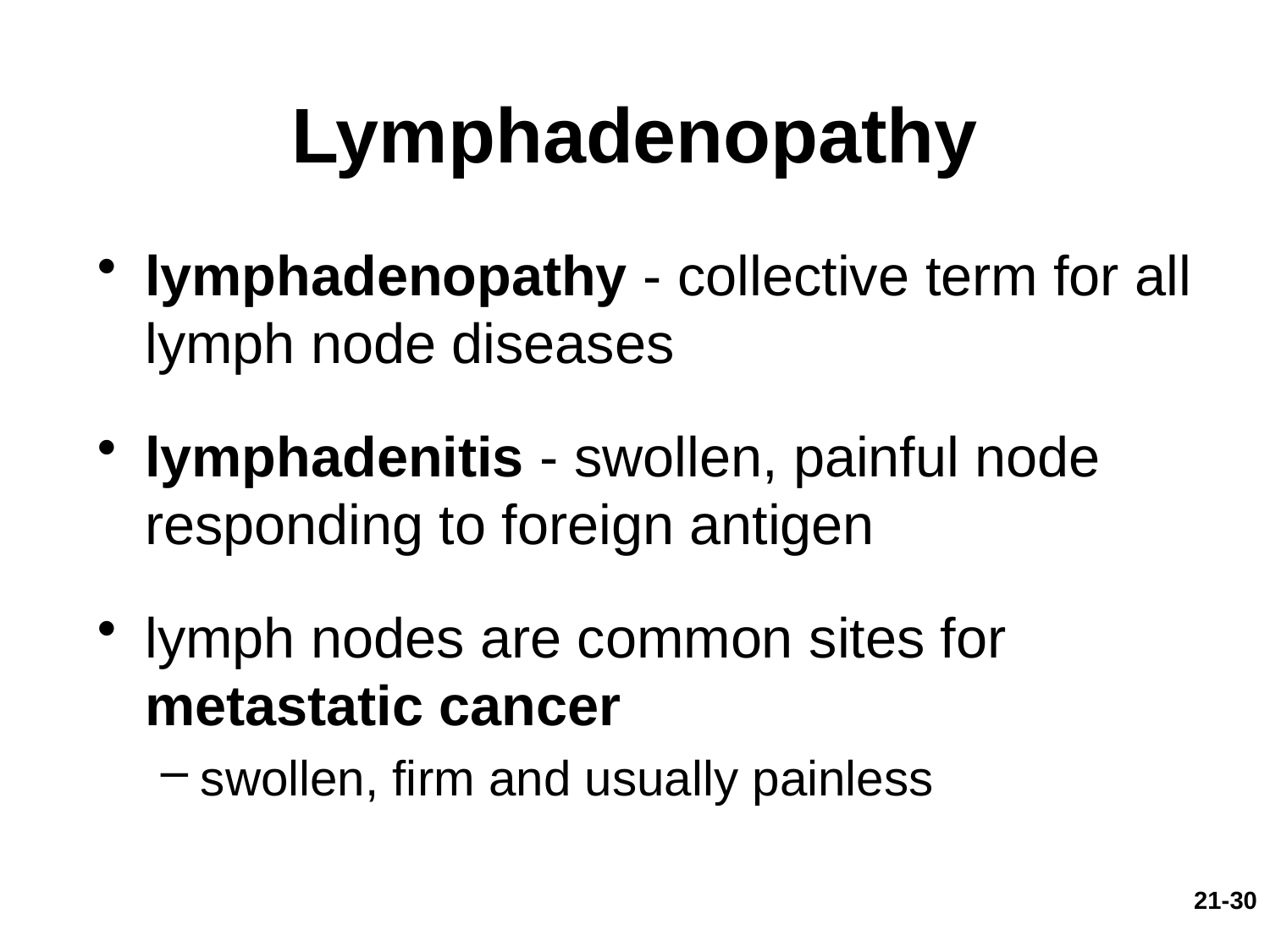

# Lymphadenopathy
lymphadenopathy - collective term for all lymph node diseases

lymphadenitis - swollen, painful node responding to foreign antigen

lymph nodes are common sites for metastatic cancer
swollen, firm and usually painless
21-30